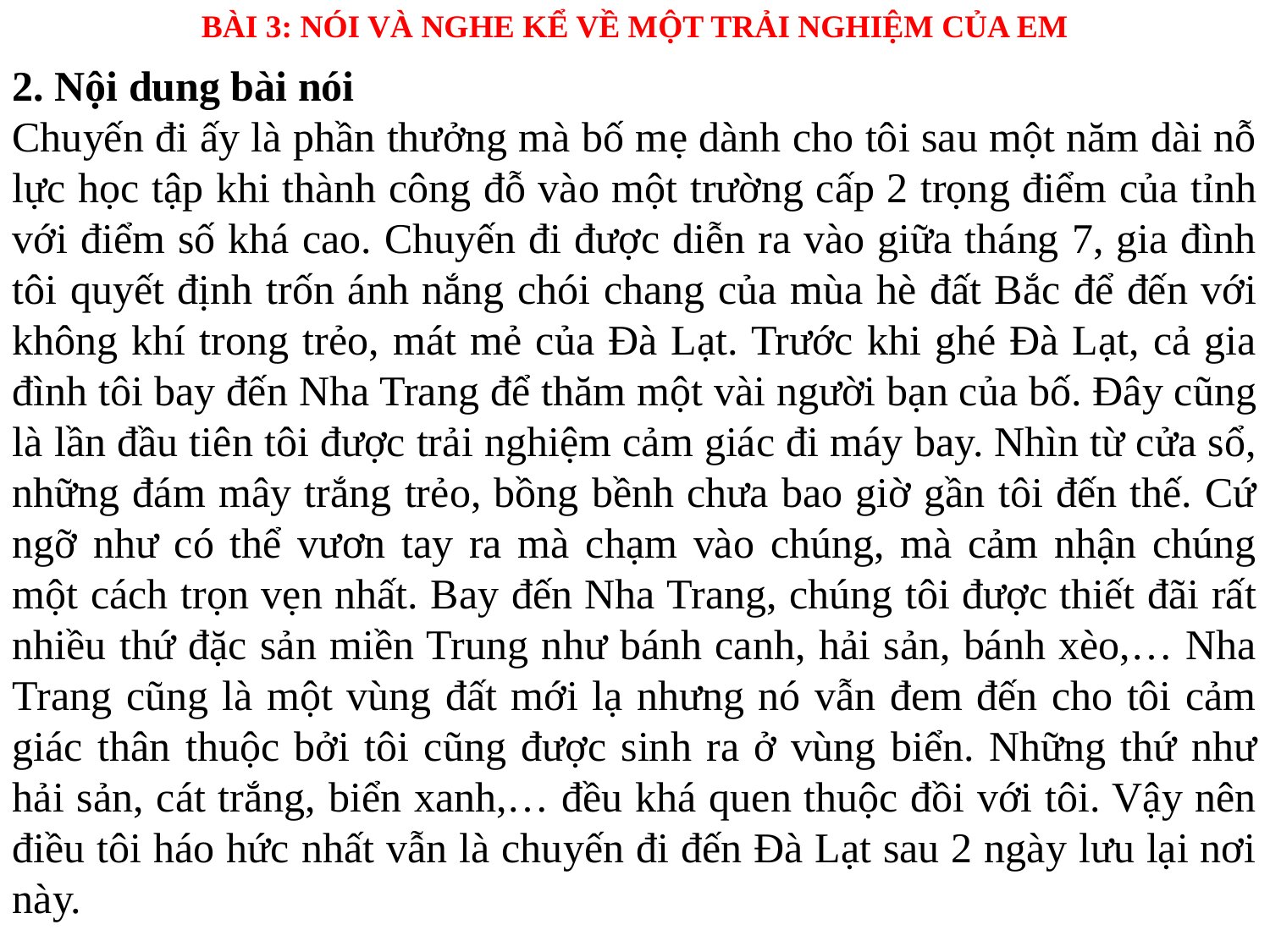

BÀI 3: NÓI VÀ NGHE KỂ VỀ MỘT TRẢI NGHIỆM CỦA EM

2. Nội dung bài nói
Chuyến đi ấy là phần thưởng mà bố mẹ dành cho tôi sau một năm dài nỗ lực học tập khi thành công đỗ vào một trường cấp 2 trọng điểm của tỉnh với điểm số khá cao. Chuyến đi được diễn ra vào giữa tháng 7, gia đình tôi quyết định trốn ánh nắng chói chang của mùa hè đất Bắc để đến với không khí trong trẻo, mát mẻ của Đà Lạt. Trước khi ghé Đà Lạt, cả gia đình tôi bay đến Nha Trang để thăm một vài người bạn của bố. Đây cũng là lần đầu tiên tôi được trải nghiệm cảm giác đi máy bay. Nhìn từ cửa sổ, những đám mây trắng trẻo, bồng bềnh chưa bao giờ gần tôi đến thế. Cứ ngỡ như có thể vươn tay ra mà chạm vào chúng, mà cảm nhận chúng một cách trọn vẹn nhất. Bay đến Nha Trang, chúng tôi được thiết đãi rất nhiều thứ đặc sản miền Trung như bánh canh, hải sản, bánh xèo,… Nha Trang cũng là một vùng đất mới lạ nhưng nó vẫn đem đến cho tôi cảm giác thân thuộc bởi tôi cũng được sinh ra ở vùng biển. Những thứ như hải sản, cát trắng, biển xanh,… đều khá quen thuộc đồi với tôi. Vậy nên điều tôi háo hức nhất vẫn là chuyến đi đến Đà Lạt sau 2 ngày lưu lại nơi này.